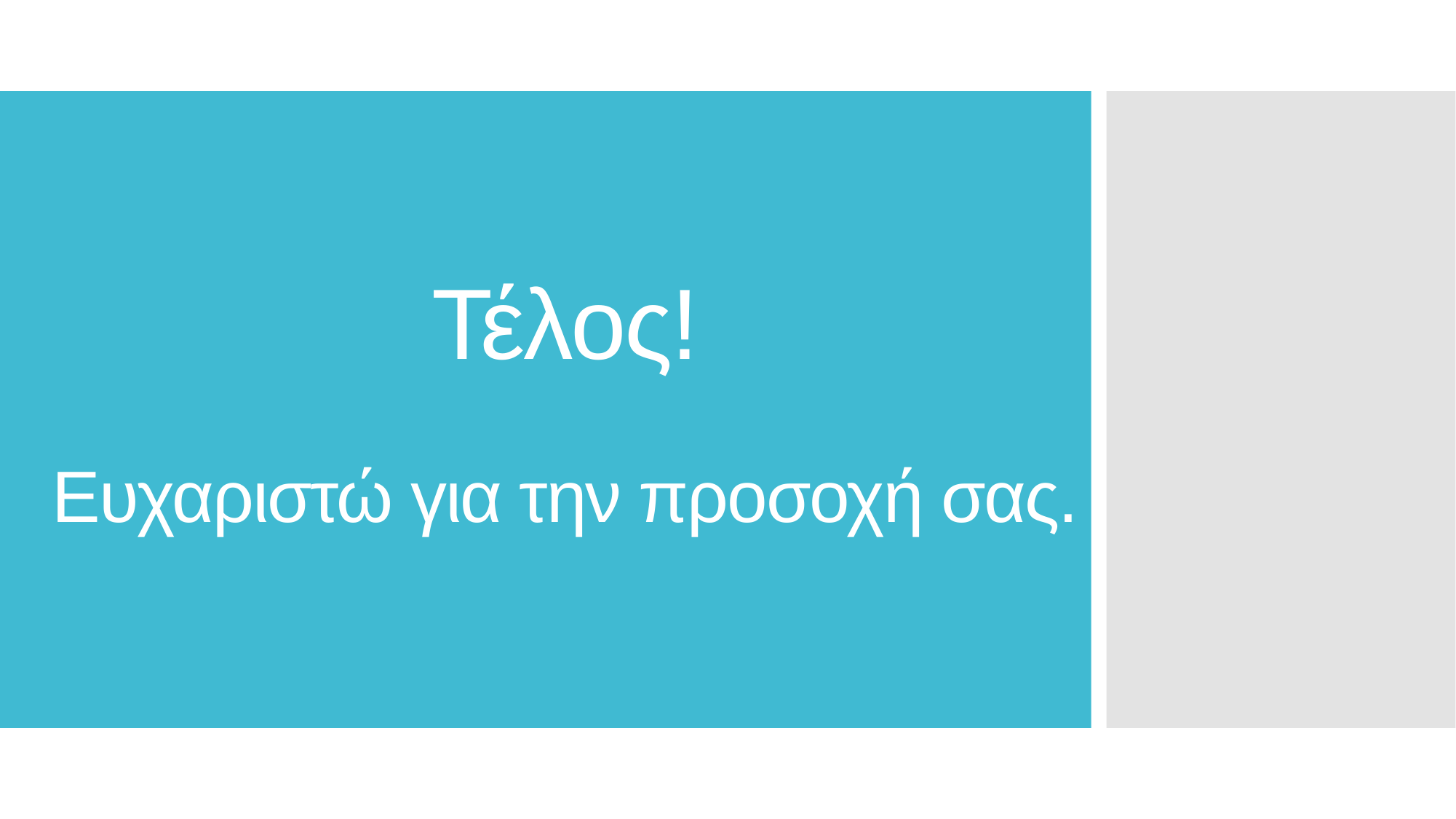

# Τέλος! Ευχαριστώ για την προσοχή σας.